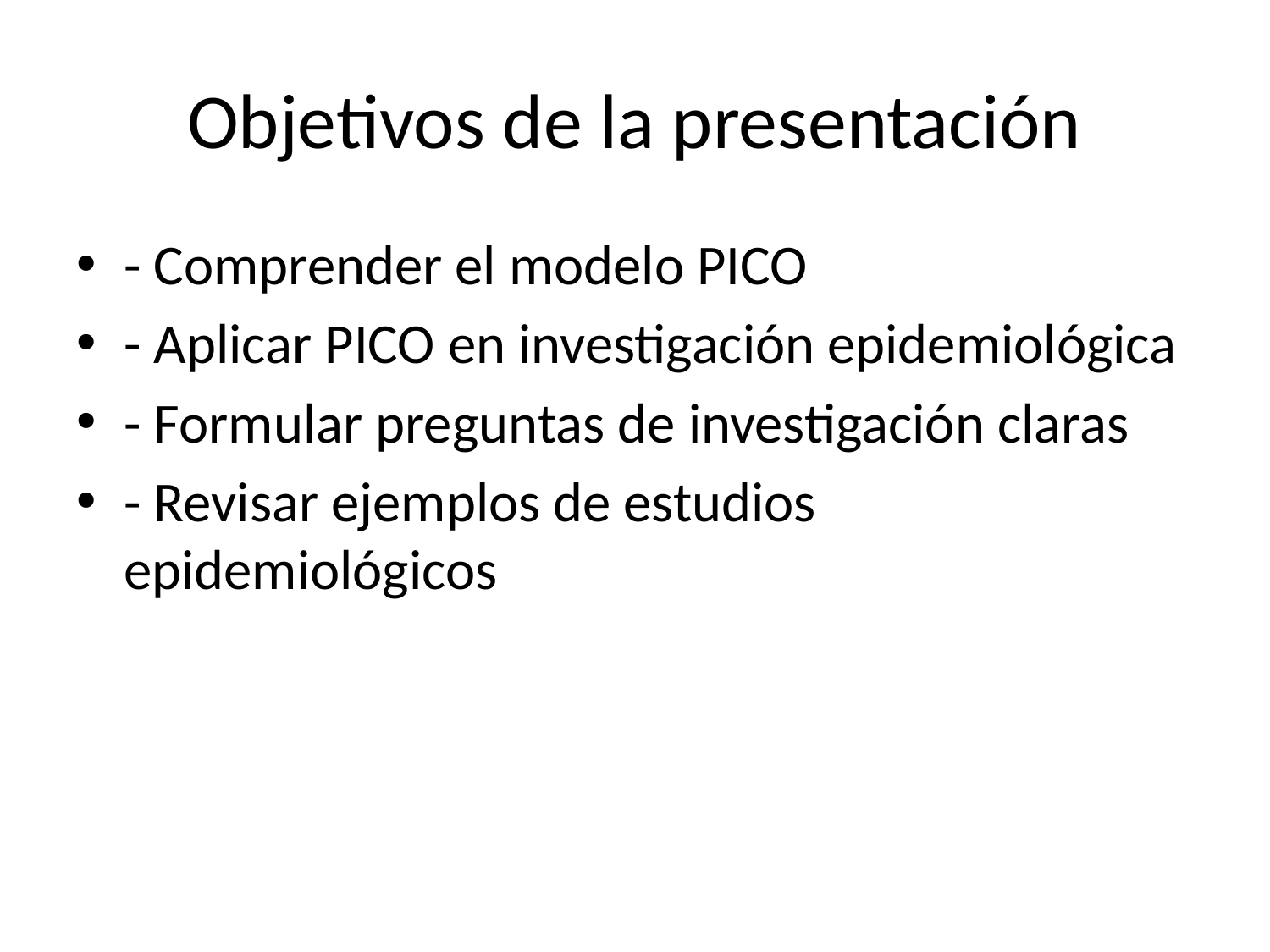

# Objetivos de la presentación
- Comprender el modelo PICO
- Aplicar PICO en investigación epidemiológica
- Formular preguntas de investigación claras
- Revisar ejemplos de estudios epidemiológicos